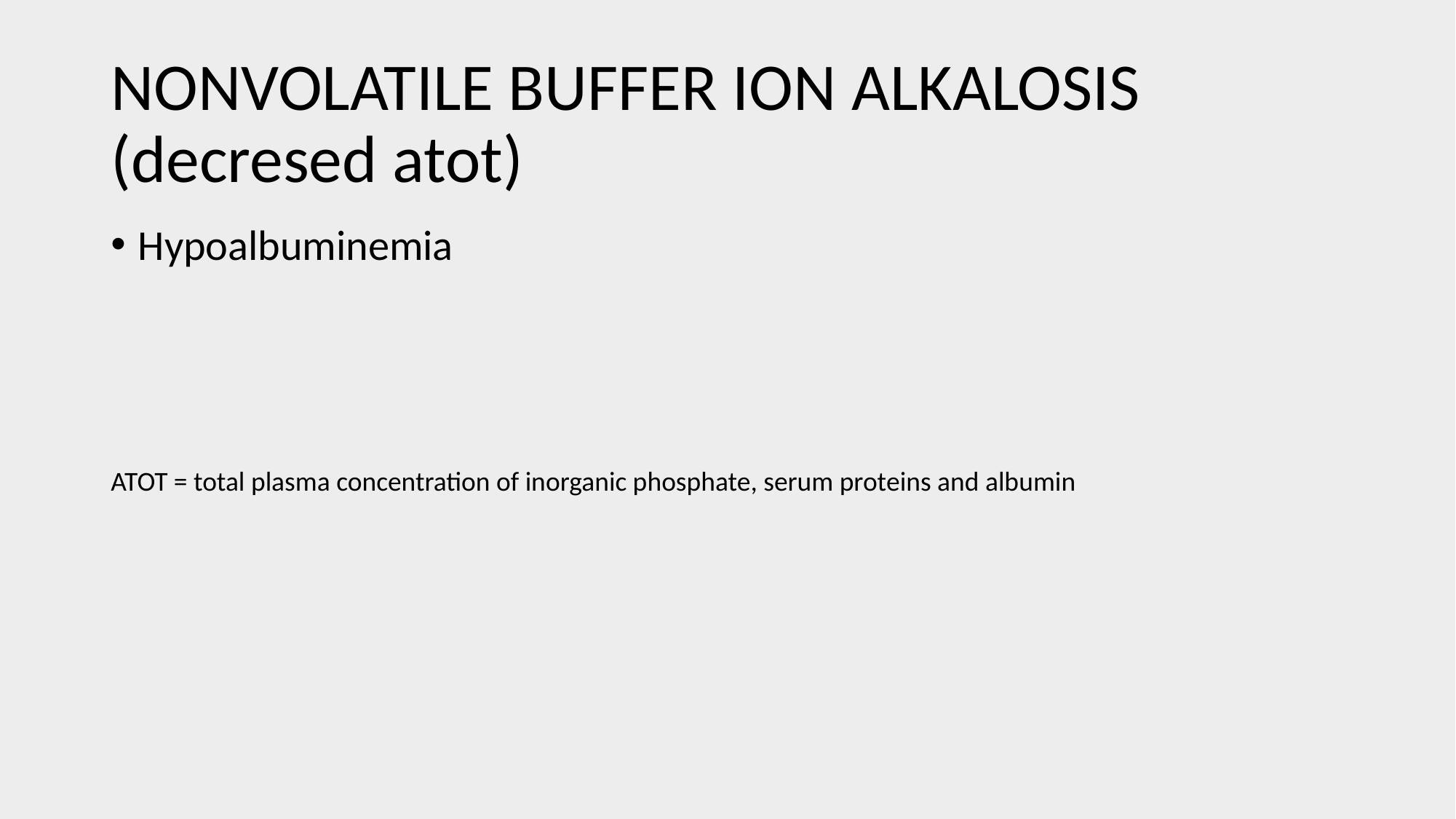

# NONVOLATILE BUFFER ION ALKALOSIS (decresed atot)
Hypoalbuminemia

ATOT = total plasma concentration of inorganic phosphate, serum proteins and albumin